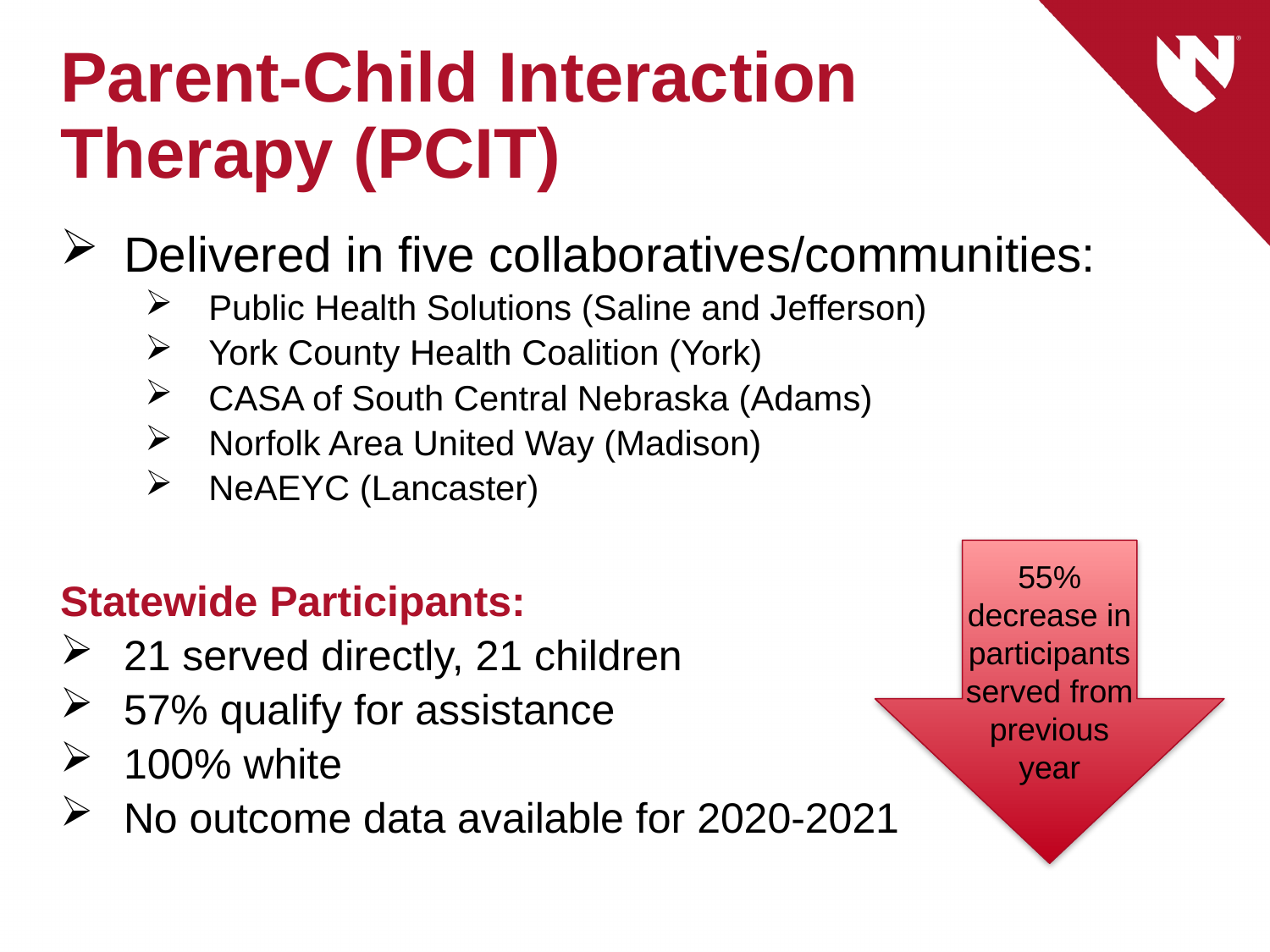

# Parent-Child Interaction Therapy (PCIT)
Delivered in five collaboratives/communities:
Public Health Solutions (Saline and Jefferson)
York County Health Coalition (York)
CASA of South Central Nebraska (Adams)
Norfolk Area United Way (Madison)
NeAEYC (Lancaster)

Statewide Participants:
21 served directly, 21 children
57% qualify for assistance
100% white
No outcome data available for 2020-2021

55% decrease in participants served from previous year